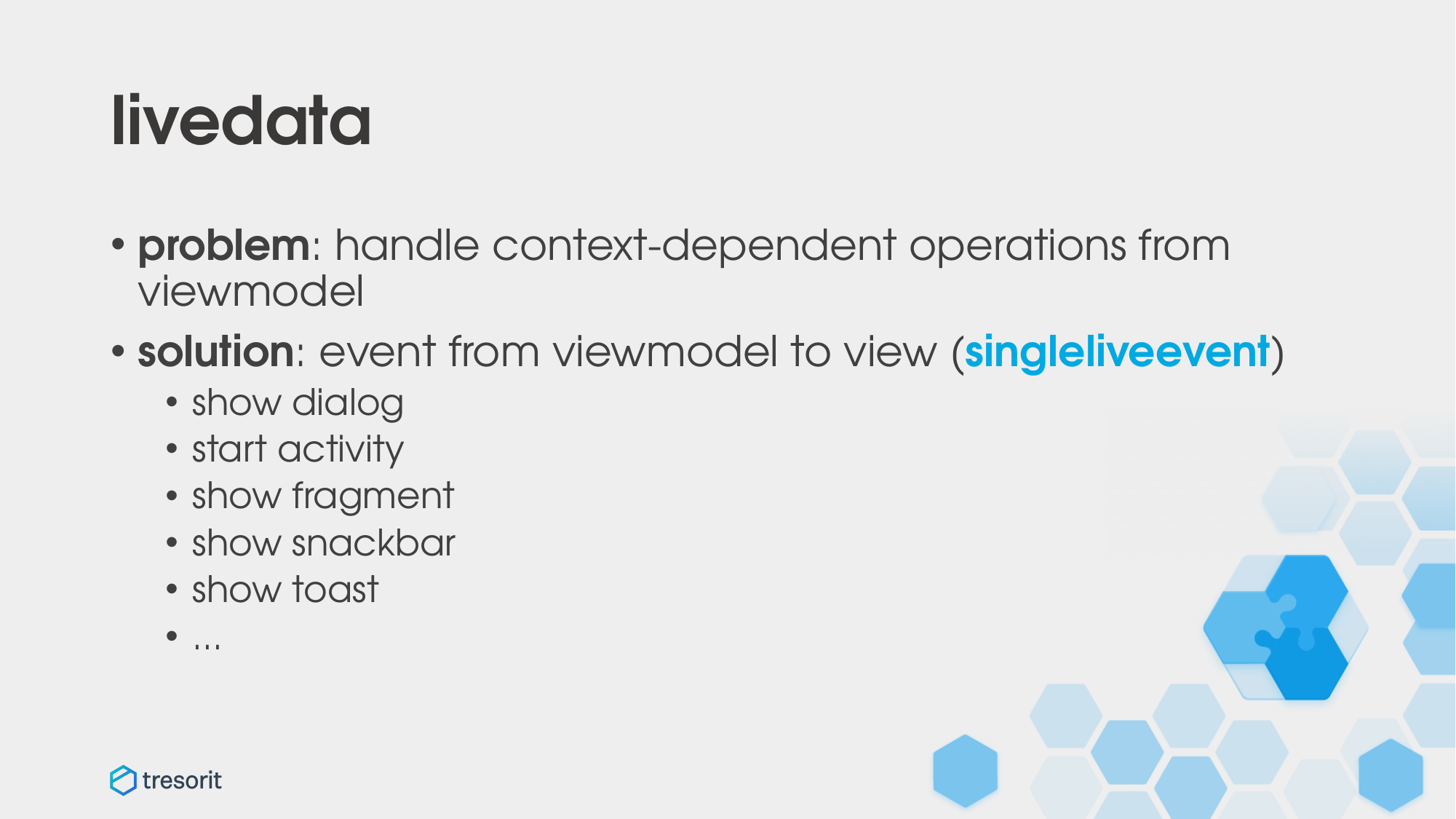

# livedata
problem: handle context-dependent operations from viewmodel
solution: event from viewmodel to view (singleliveevent)
show dialog
start activity
show fragment
show snackbar
show toast
...